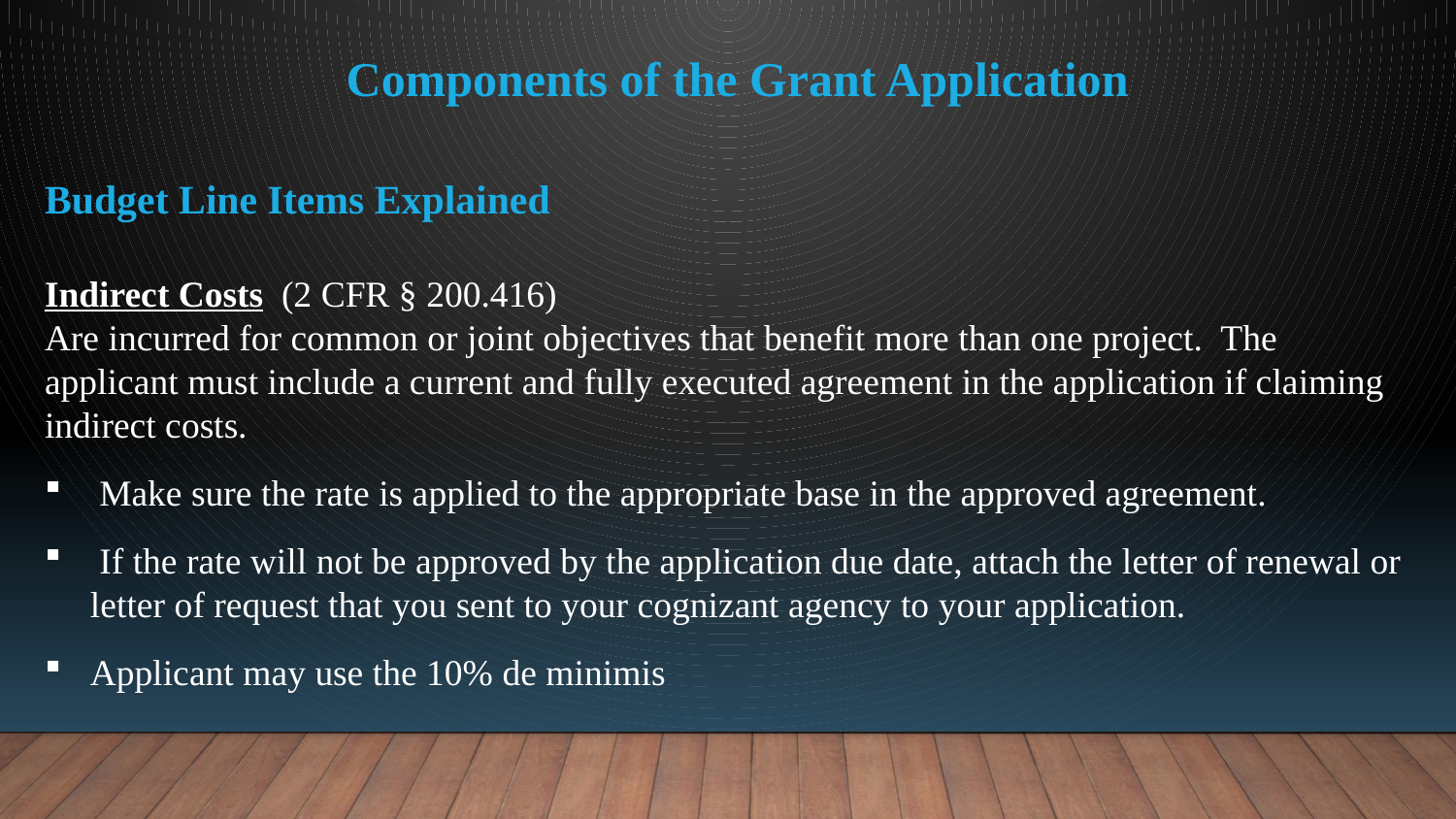

Components of the Grant Application
Budget Line Items Explained

Indirect Costs  (2 CFR § 200.416)
Are incurred for common or joint objectives that benefit more than one project.  The applicant must include a current and fully executed agreement in the application if claiming indirect costs.
 Make sure the rate is applied to the appropriate base in the approved agreement.
 If the rate will not be approved by the application due date, attach the letter of renewal or letter of request that you sent to your cognizant agency to your application.
Applicant may use the 10% de minimis